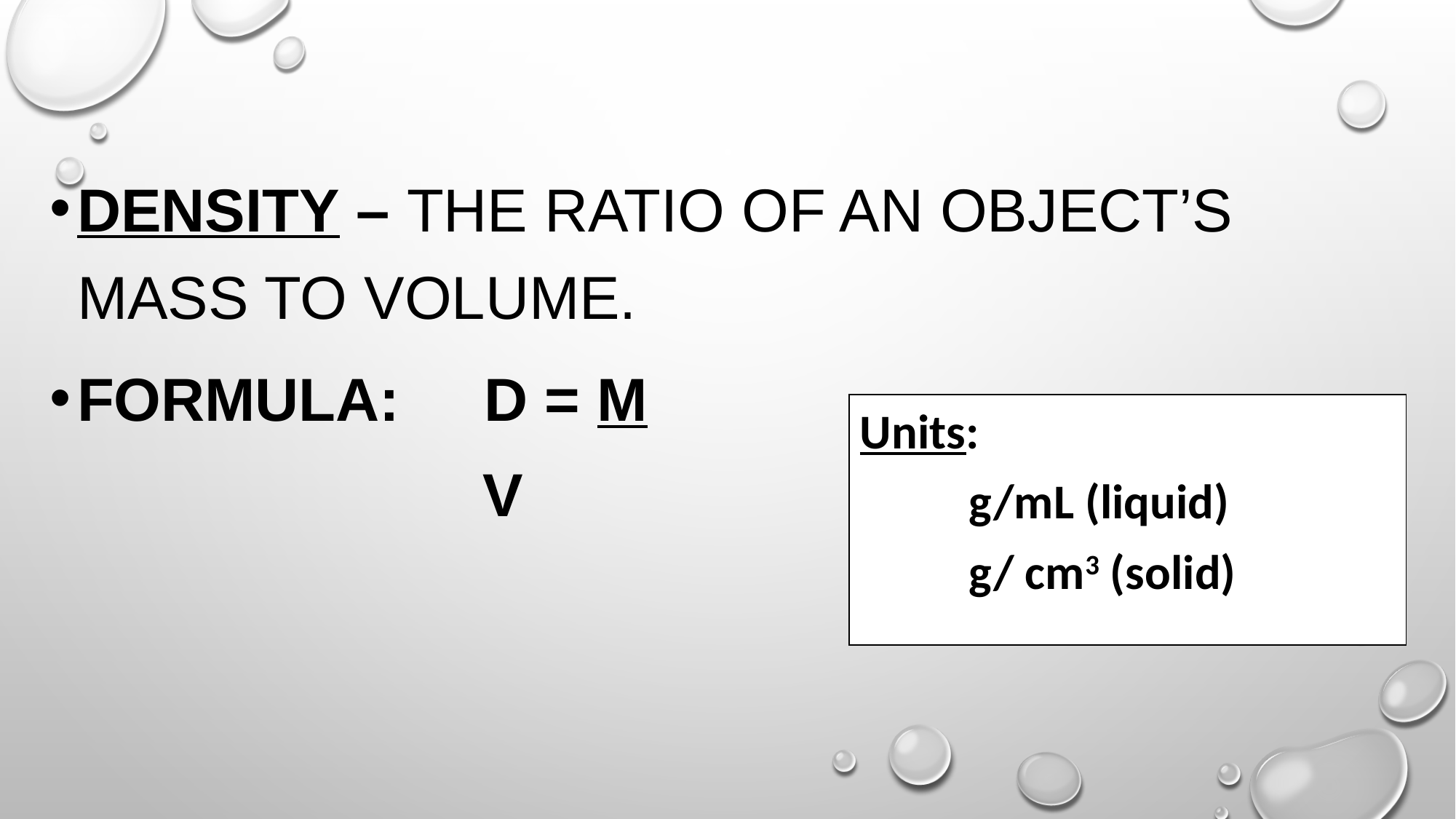

#
Density – the ratio of an object’s mass to volume.
Formula:     D = M
   V
Units:
	g/mL (liquid)
	g/ cm3 (solid)